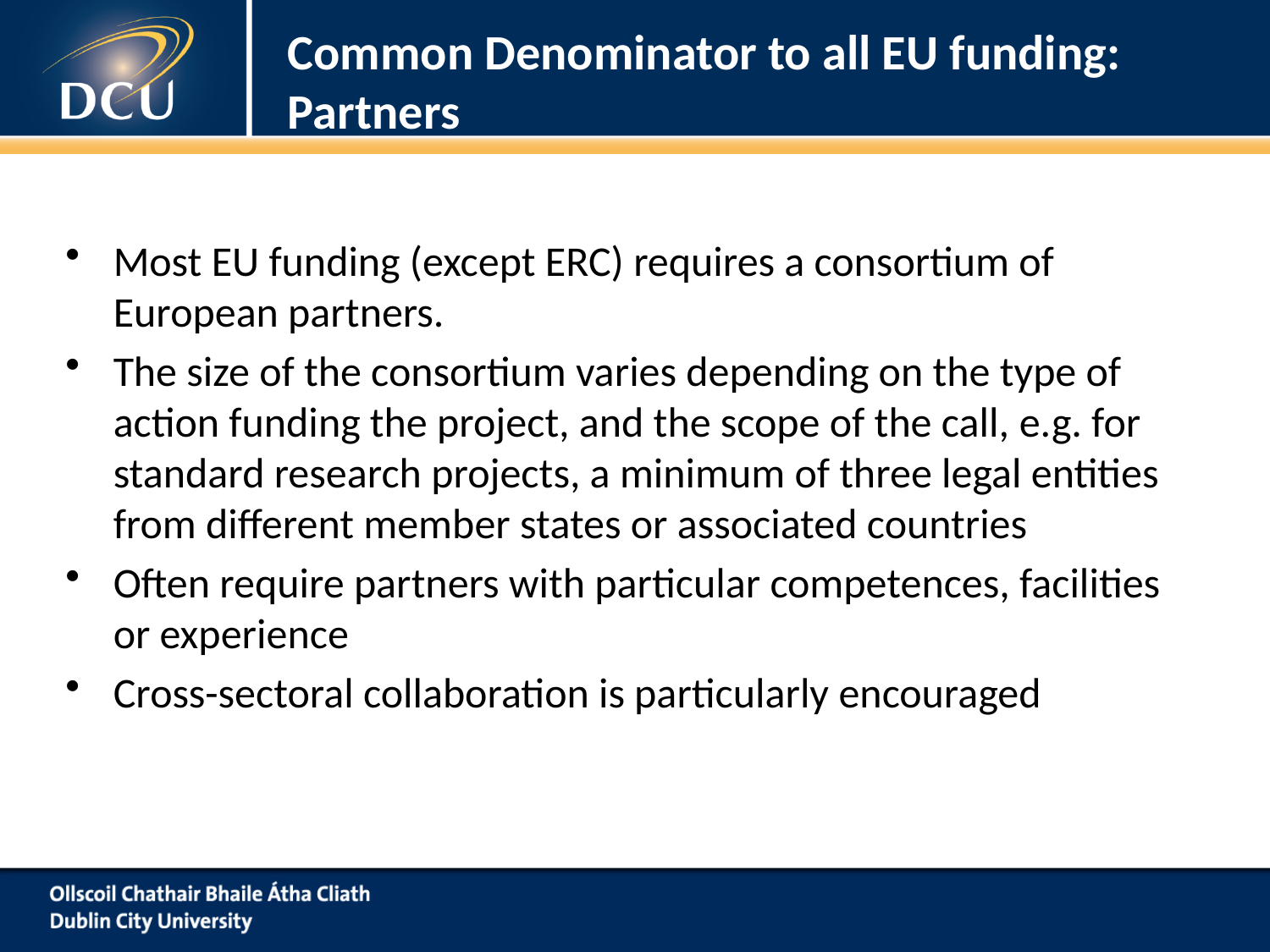

# Common Denominator to all EU funding: Partners

Most EU funding (except ERC) requires a consortium of European partners.
The size of the consortium varies depending on the type of action funding the project, and the scope of the call, e.g. for standard research projects, a minimum of three legal entities from different member states or associated countries
Often require partners with particular competences, facilities or experience
Cross-sectoral collaboration is particularly encouraged